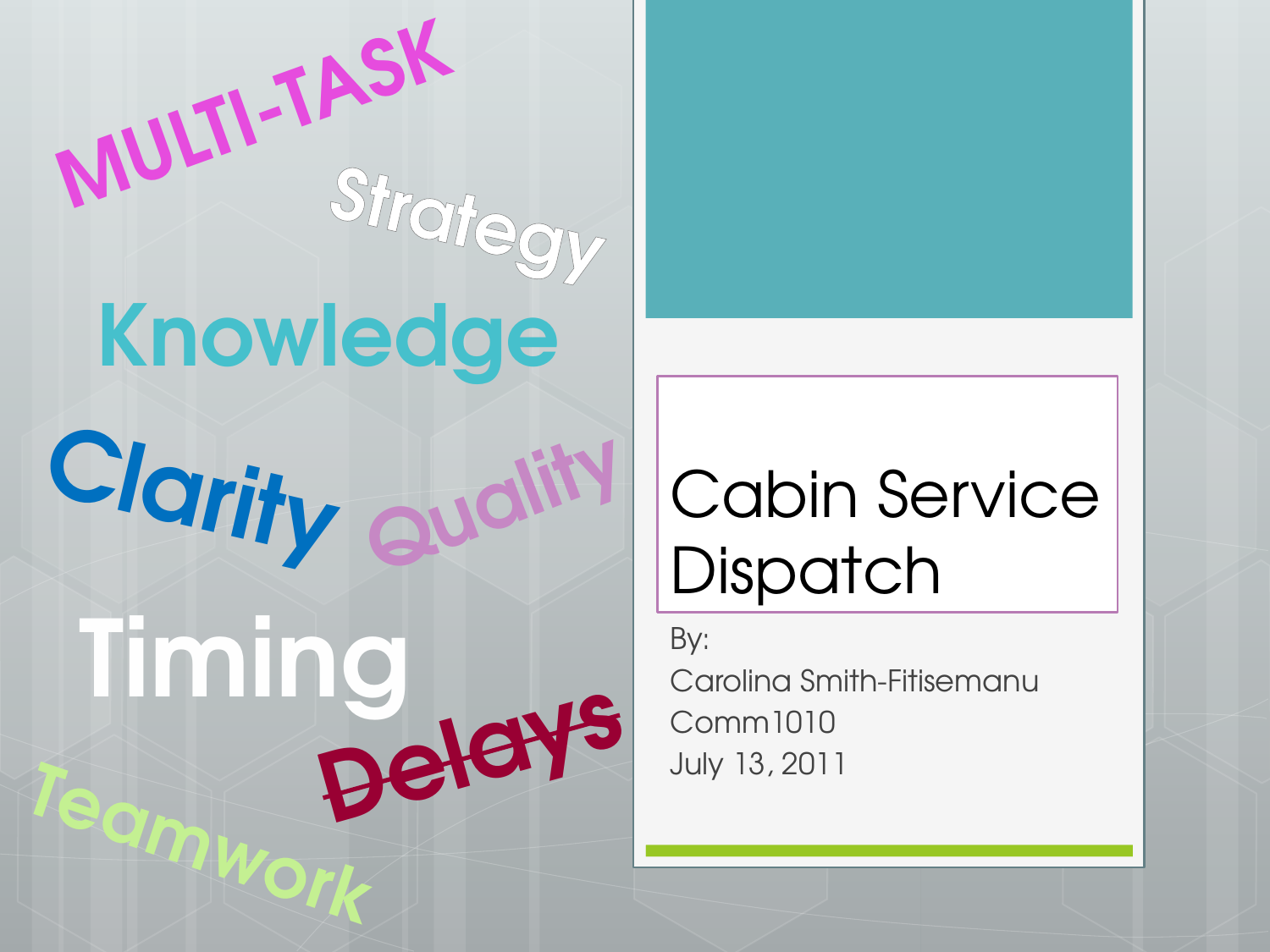

Multi-task
Strategy
Knowledge
# Cabin Service Dispatch
Clarity
Quality
Timing
By:
Carolina Smith-Fitisemanu
Comm1010
July 13, 2011
Delays
Teamwork